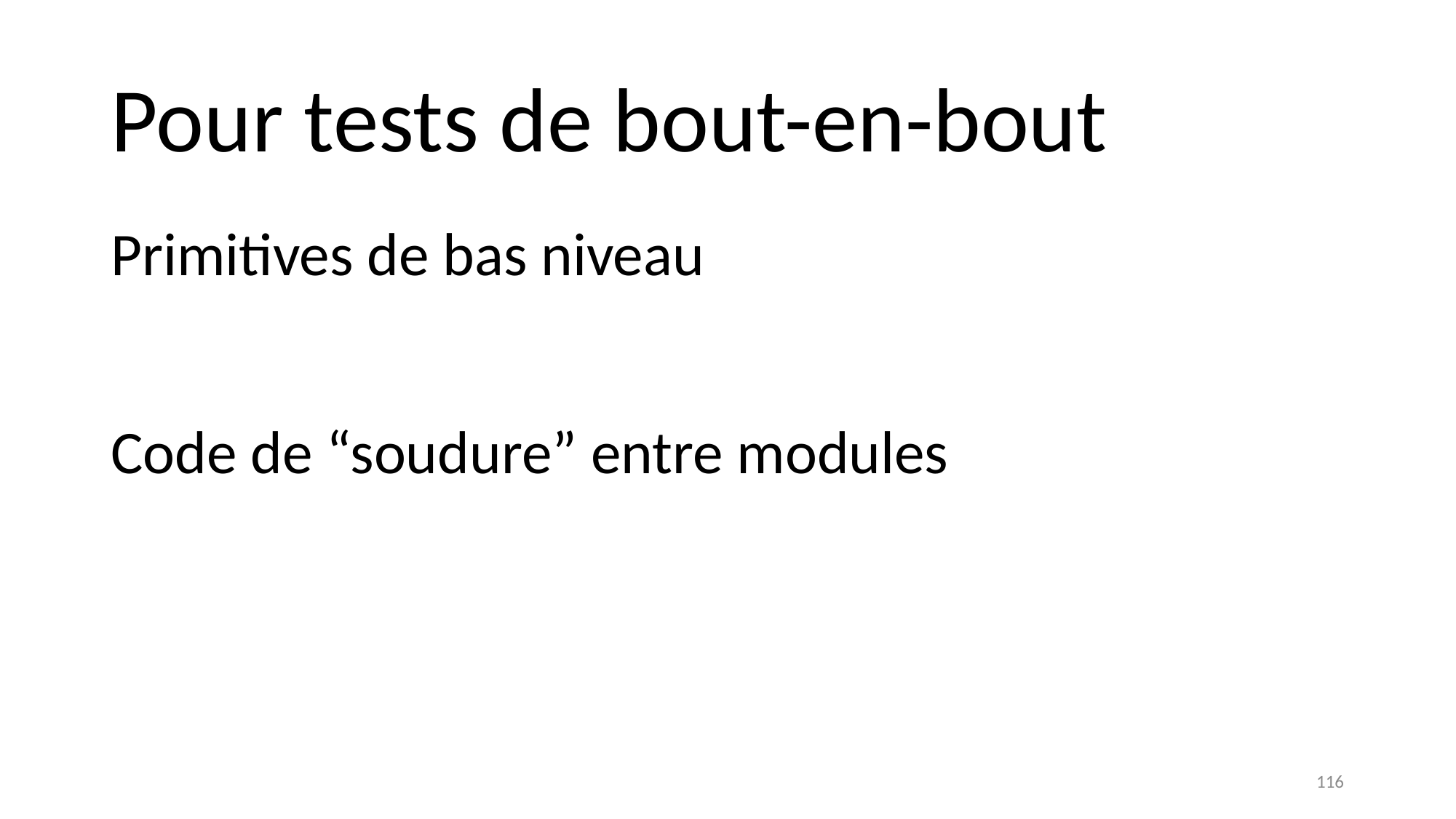

# Pour tests de bout-en-bout
Primitives de bas niveau

Code de “soudure” entre modules
116